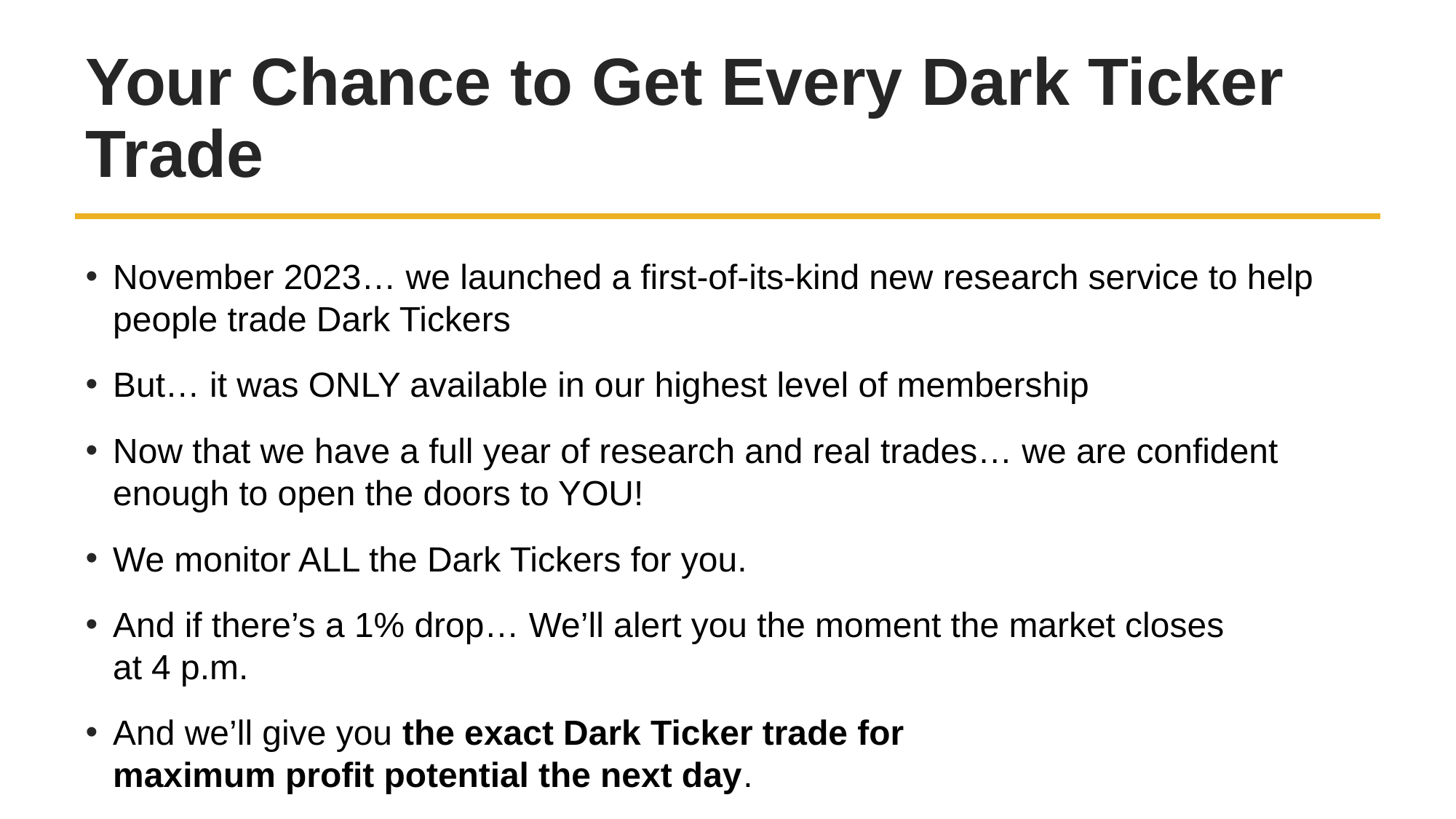

# Your Chance to Get Every Dark Ticker Trade

November 2023… we launched a first-of-its-kind new research service to help people trade Dark Tickers
But… it was ONLY available in our highest level of membership
Now that we have a full year of research and real trades… we are confident enough to open the doors to YOU!
We monitor ALL the Dark Tickers for you.
And if there’s a 1% drop… We’ll alert you the moment the market closes
at 4 p.m.
And we’ll give you the exact Dark Ticker trade for
maximum profit potential the next day.